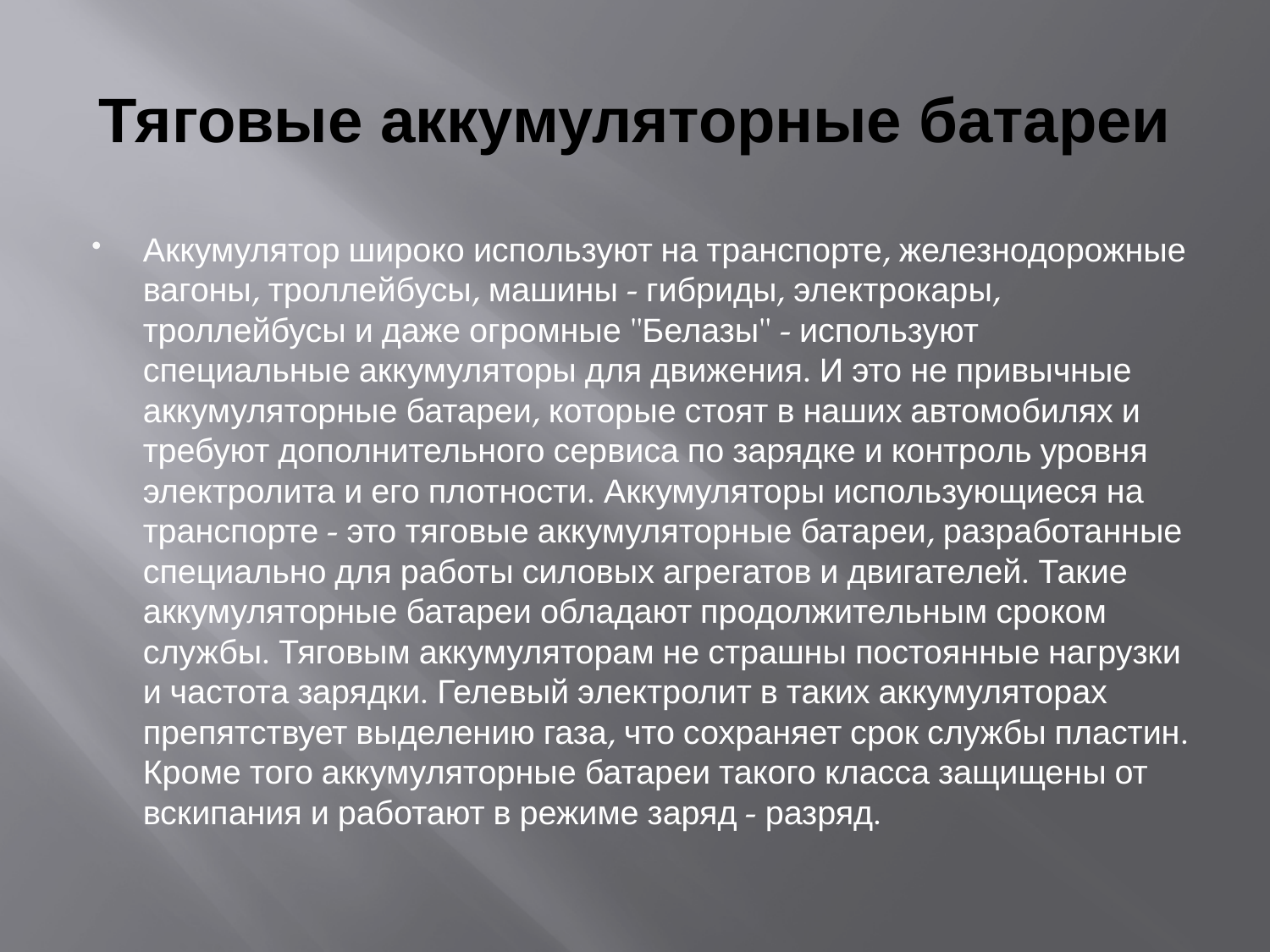

# Тяговые аккумуляторные батареи
Аккумулятор широко используют на транспорте, железнодорожные вагоны, троллейбусы, машины - гибриды, электрокары, троллейбусы и даже огромные "Белазы" - используют специальные аккумуляторы для движения. И это не привычные аккумуляторные батареи, которые стоят в наших автомобилях и требуют дополнительного сервиса по зарядке и контроль уровня электролита и его плотности. Аккумуляторы использующиеся на транспорте - это тяговые аккумуляторные батареи, разработанные специально для работы силовых агрегатов и двигателей. Такие аккумуляторные батареи обладают продолжительным сроком службы. Тяговым аккумуляторам не страшны постоянные нагрузки и частота зарядки. Гелевый электролит в таких аккумуляторах препятствует выделению газа, что сохраняет срок службы пластин. Кроме того аккумуляторные батареи такого класса защищены от вскипания и работают в режиме заряд - разряд.